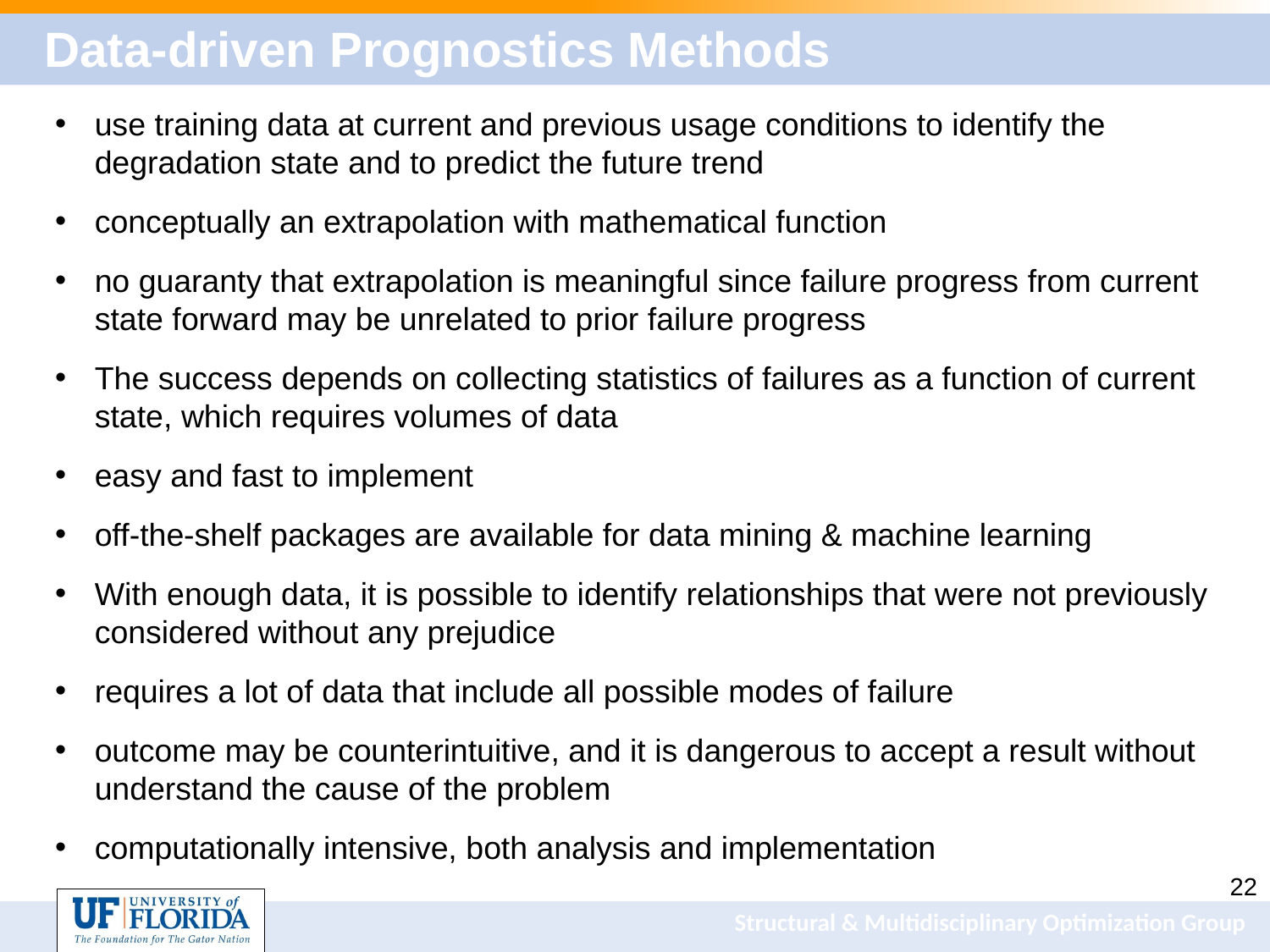

# Data-driven Prognostics Methods
use training data at current and previous usage conditions to identify the degradation state and to predict the future trend
conceptually an extrapolation with mathematical function
no guaranty that extrapolation is meaningful since failure progress from current state forward may be unrelated to prior failure progress
The success depends on collecting statistics of failures as a function of current state, which requires volumes of data
easy and fast to implement
off-the-shelf packages are available for data mining & machine learning
With enough data, it is possible to identify relationships that were not previously considered without any prejudice
requires a lot of data that include all possible modes of failure
outcome may be counterintuitive, and it is dangerous to accept a result without understand the cause of the problem
computationally intensive, both analysis and implementation